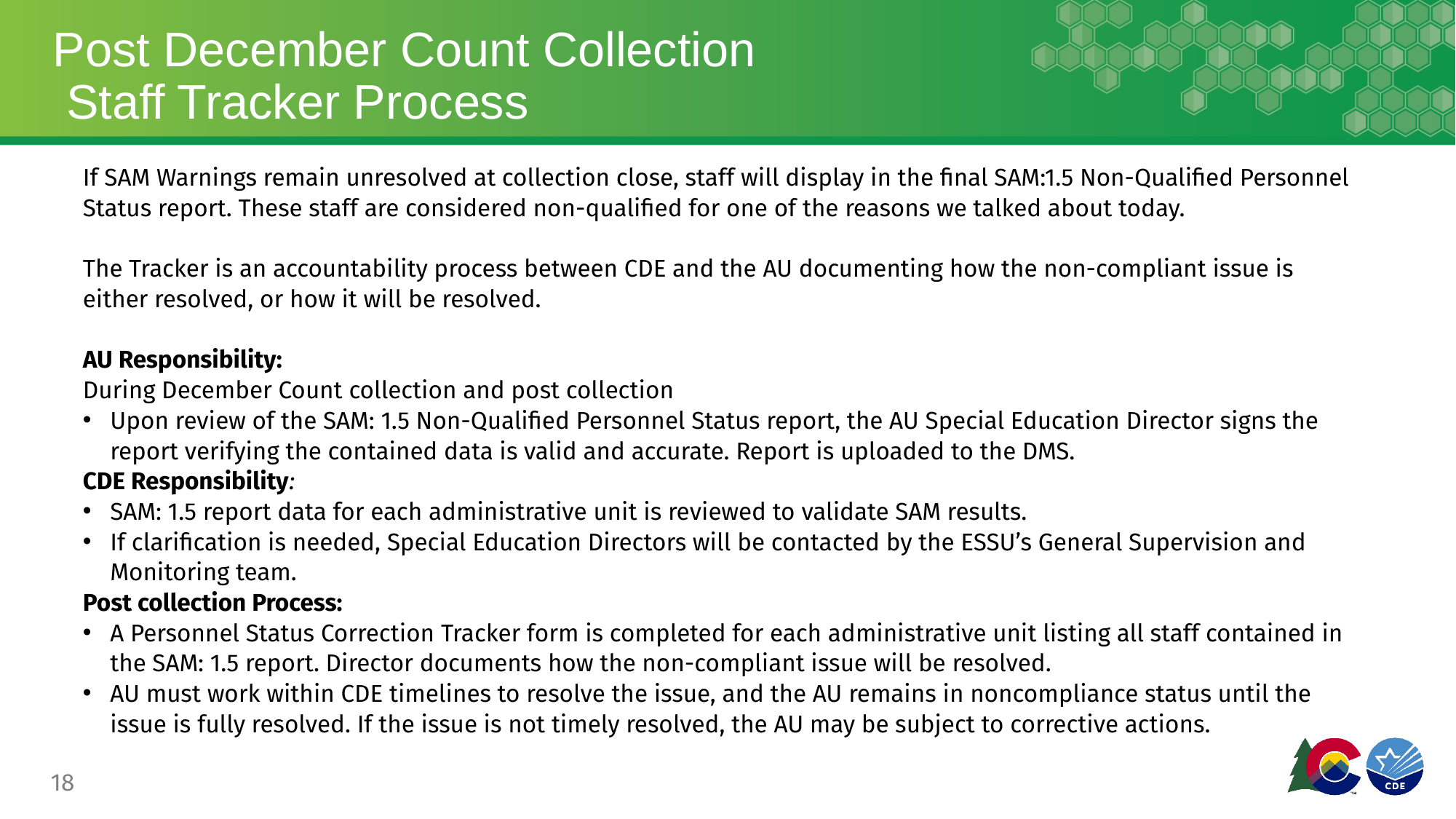

# Post December Count Collection Staff Tracker Process
If SAM Warnings remain unresolved at collection close, staff will display in the final SAM:1.5 Non-Qualified Personnel Status report. These staff are considered non-qualified for one of the reasons we talked about today.

The Tracker is an accountability process between CDE and the AU documenting how the non-compliant issue is either resolved, or how it will be resolved.

AU Responsibility:
During December Count collection and post collection
Upon review of the SAM: 1.5 Non-Qualified Personnel Status report, the AU Special Education Director signs the report verifying the contained data is valid and accurate. Report is uploaded to the DMS.
CDE Responsibility:
SAM: 1.5 report data for each administrative unit is reviewed to validate SAM results.
If clarification is needed, Special Education Directors will be contacted by the ESSU’s General Supervision and Monitoring team.
Post collection Process:
A Personnel Status Correction Tracker form is completed for each administrative unit listing all staff contained in the SAM: 1.5 report. Director documents how the non-compliant issue will be resolved.
AU must work within CDE timelines to resolve the issue, and the AU remains in noncompliance status until the issue is fully resolved. If the issue is not timely resolved, the AU may be subject to corrective actions.

18